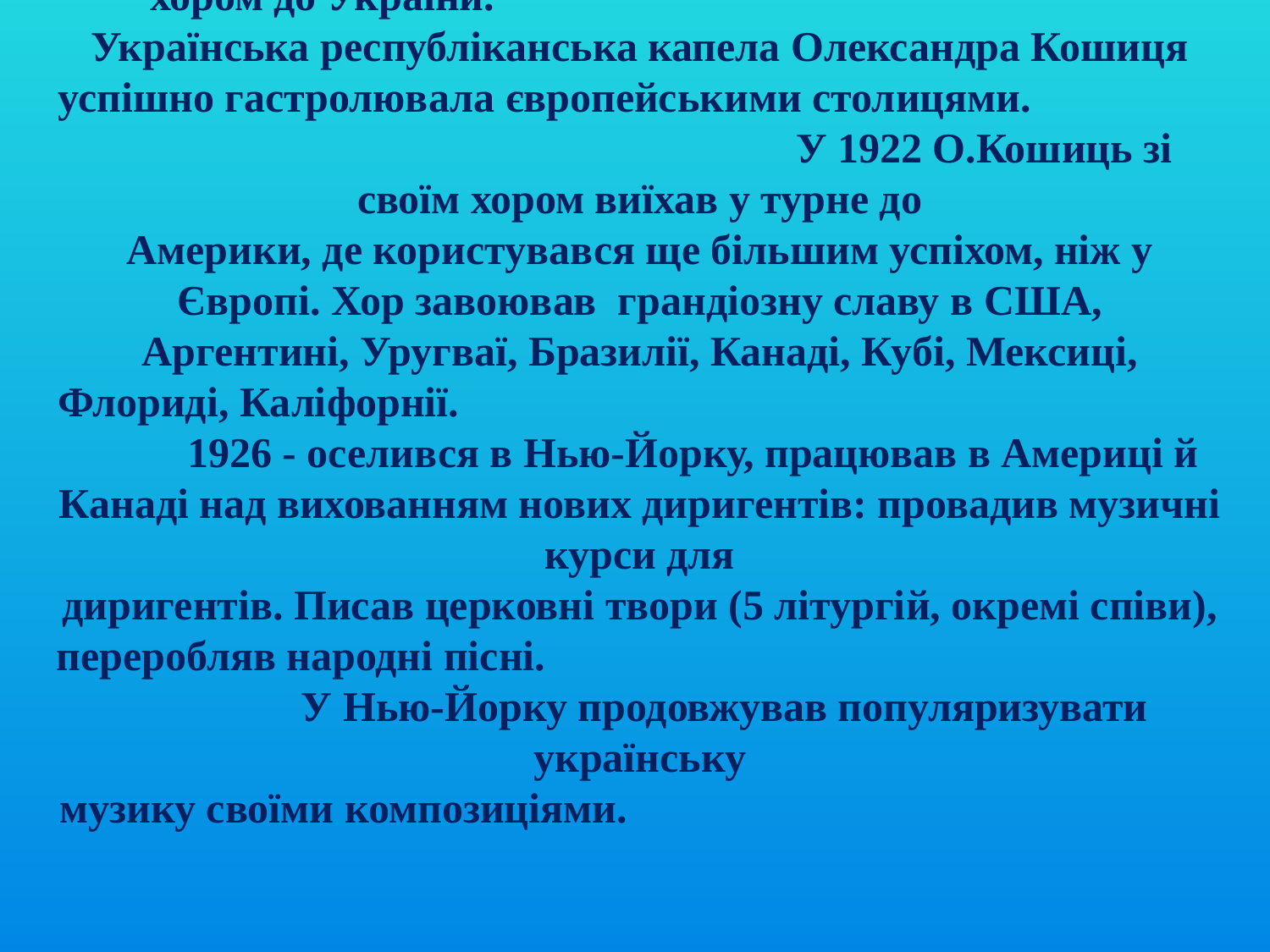

# Після падіння УНР Кошиць уже не зміг повернутися з хором до України.                                                             Українська республіканська капела Олександра Кошиця успішно гастролювала європейськими столицями.                                                                                    У 1922 О.Кошиць зі своїм хором виїхав у турне до Америки, де користувався ще більшим успіхом, ніж у Європі. Хор завоював  грандіозну славу в США, Аргентині, Уругваї, Бразилії, Канаді, Кубі, Мексиці, Флориді, Каліфорнії.                                                                                   1926 - оселився в Нью-Йорку, працював в Америці й Канаді над вихованням нових диригентів: провадив музичні курси для диригентів. Писав церковні твори (5 літургій, окремі співи), переробляв народні пісні.                                                                                 У Нью-Йорку продовжував популяризувати українську музику своїми композиціями.